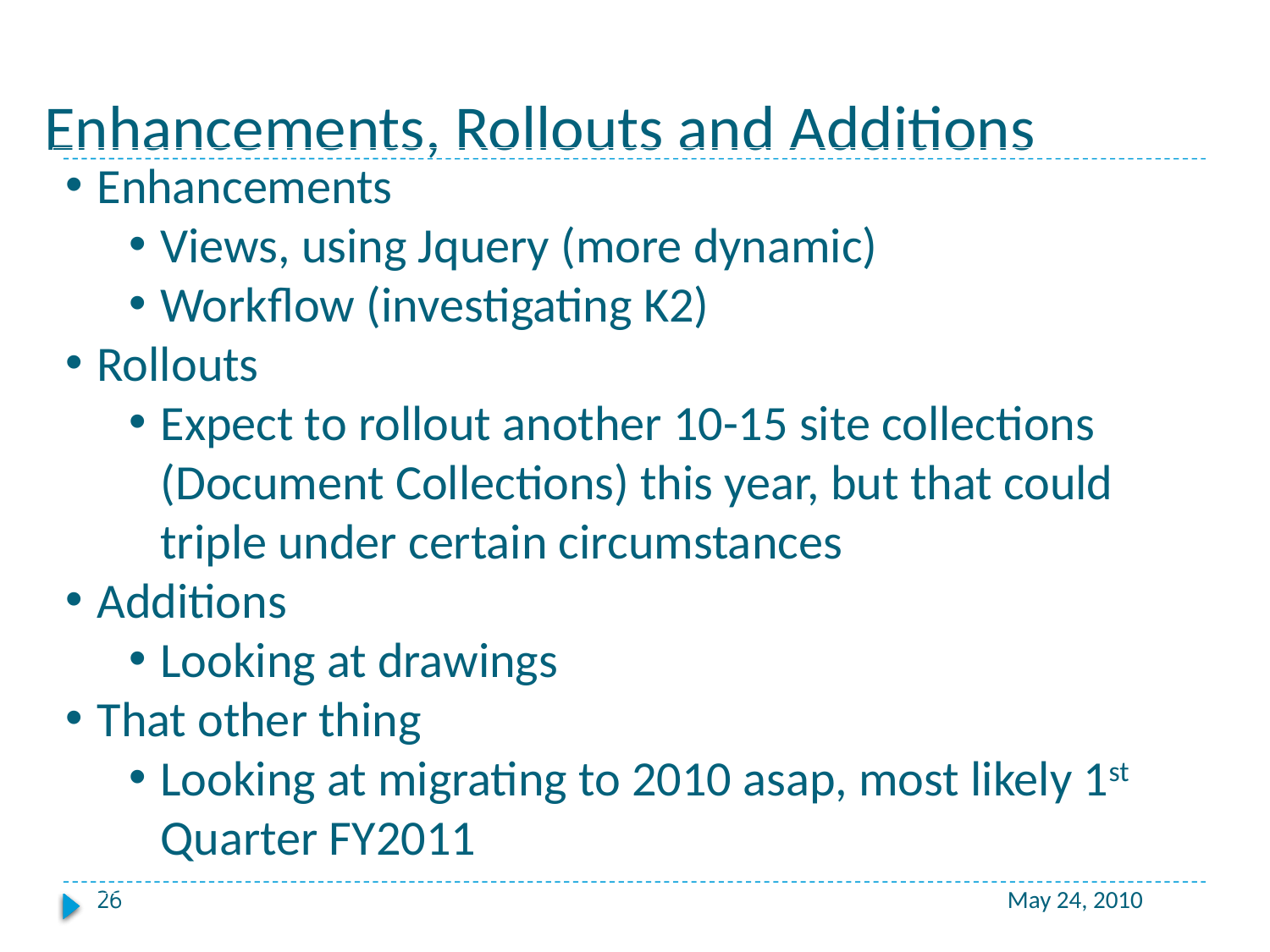

# Enhancements, Rollouts and Additions
Enhancements
Views, using Jquery (more dynamic)
Workflow (investigating K2)
Rollouts
Expect to rollout another 10-15 site collections (Document Collections) this year, but that could triple under certain circumstances
Additions
Looking at drawings
That other thing
Looking at migrating to 2010 asap, most likely 1st Quarter FY2011

26
May 24, 2010